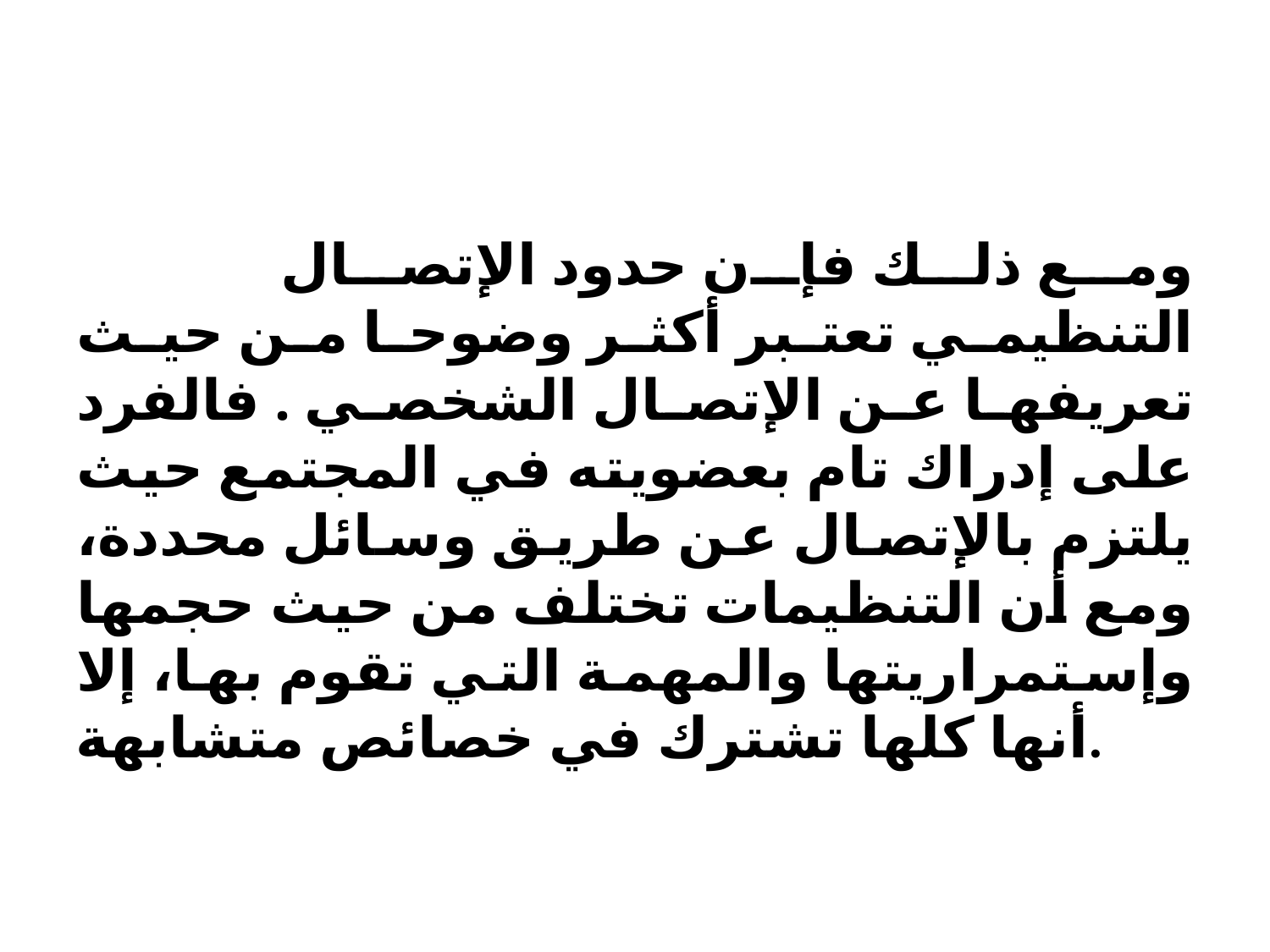

#
              ومع ذلك فإن حدود الإتصال التنظيمي تعتبر أكثر وضوحا من حيث تعريفها عن الإتصال الشخصي . فالفرد على إدراك تام بعضويته في المجتمع حيث يلتزم بالإتصال عن طريق وسائل محددة، ومع أن التنظيمات تختلف من حيث حجمها وإستمراريتها والمهمة التي تقوم بها، إلا أنها كلها تشترك في خصائص متشابهة.